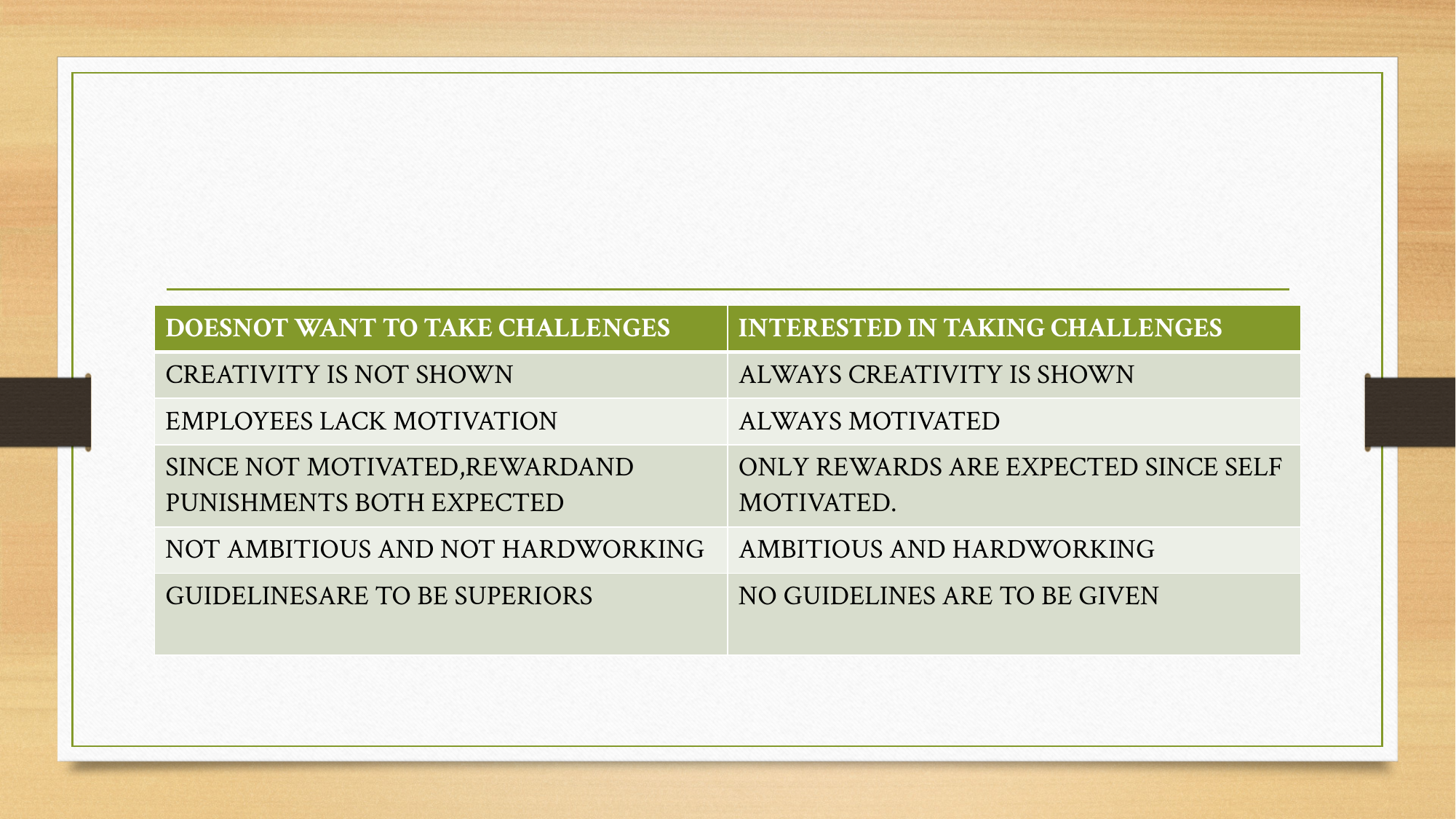

#
| DOESNOT WANT TO TAKE CHALLENGES | INTERESTED IN TAKING CHALLENGES |
| --- | --- |
| CREATIVITY IS NOT SHOWN | ALWAYS CREATIVITY IS SHOWN |
| EMPLOYEES LACK MOTIVATION | ALWAYS MOTIVATED |
| SINCE NOT MOTIVATED,REWARDAND PUNISHMENTS BOTH EXPECTED | ONLY REWARDS ARE EXPECTED SINCE SELF MOTIVATED. |
| NOT AMBITIOUS AND NOT HARDWORKING | AMBITIOUS AND HARDWORKING |
| GUIDELINESARE TO BE SUPERIORS | NO GUIDELINES ARE TO BE GIVEN |